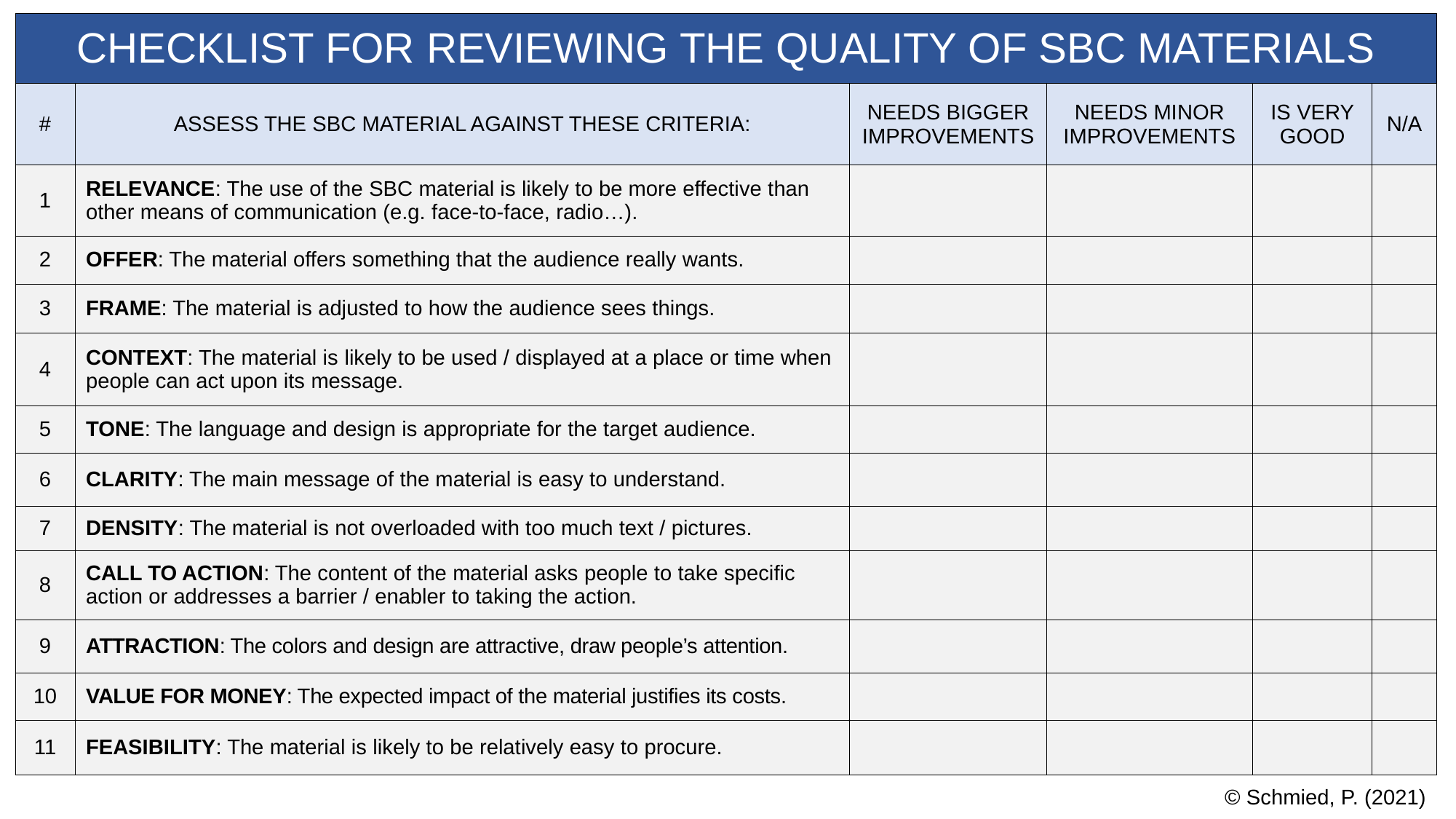

| CHECKLIST FOR REVIEWING THE QUALITY OF SBC MATERIALS |  |  |  |  |  |
| --- | --- | --- | --- | --- | --- |
| # | ASSESS THE SBC MATERIAL AGAINST THESE CRITERIA: | NEEDS BIGGER IMPROVEMENTS | NEEDS MINOR IMPROVEMENTS | IS VERY GOOD | N/A |
| 1 | RELEVANCE: The use of the SBC material is likely to be more effective than other means of communication (e.g. face-to-face, radio…). |  |  |  |  |
| 2 | OFFER: The material offers something that the audience really wants. |  |  |  |  |
| 3 | FRAME: The material is adjusted to how the audience sees things. |  |  |  |  |
| 4 | CONTEXT: The material is likely to be used / displayed at a place or time when people can act upon its message. |  |  |  |  |
| 5 | TONE: The language and design is appropriate for the target audience. |  |  |  |  |
| 6 | CLARITY: The main message of the material is easy to understand. |  |  |  |  |
| 7 | DENSITY: The material is not overloaded with too much text / pictures. |  |  |  |  |
| 8 | CALL TO ACTION: The content of the material asks people to take specific action or addresses a barrier / enabler to taking the action. |  |  |  |  |
| 9 | ATTRACTION: The colors and design are attractive, draw people’s attention. |  |  |  |  |
| 10 | VALUE FOR MONEY: The expected impact of the material justifies its costs. |  |  |  |  |
| 11 | FEASIBILITY: The material is likely to be relatively easy to procure. |  |  |  |  |
© Schmied, P. (2021)